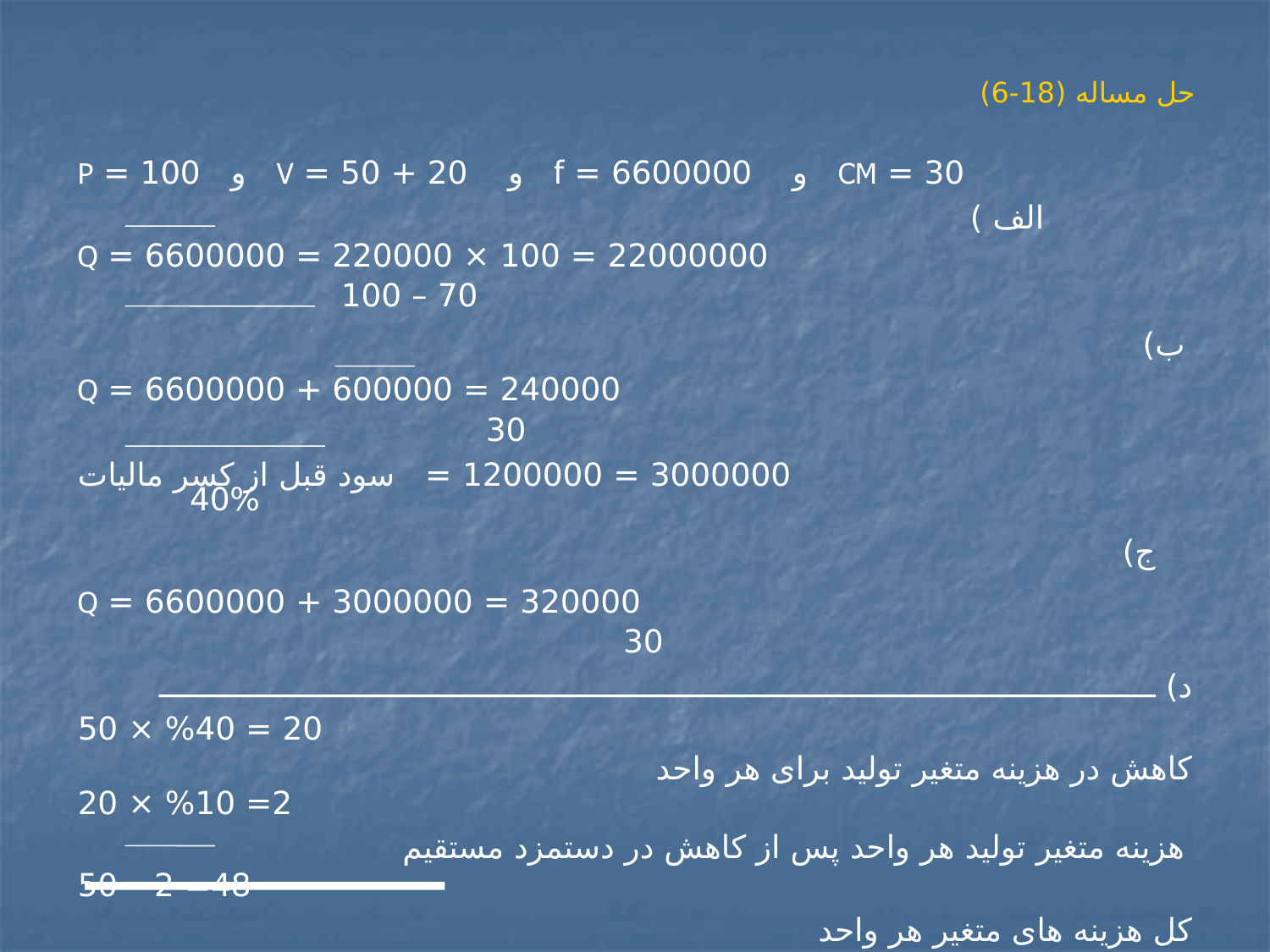

# حل مساله (18-6)
 30 = CM   و    6600000 = f   و    20 + 50 = V   و   100 = P
الف )                                                                                         22000000 = 100 × 220000 = 6600000 = Q
                                                                                                                                                      70 – 100
ب)                                                                                                          240000 = 600000 + 6600000 = Q
                                                                                                                                   30
 3000000 = 1200000 =   سود قبل از کسر مالیات
                                                                                 40%
ج)                                                                                                        320000 = 3000000 + 6600000 = Q
                                                                                                                                    30
د) ـــــــــــــــــــــــــــــــــــــــــــــــــــــــــــــــــــــــــــــــــــــــــــــــــــــــــــ             20 = 40% × 50
کاهش در هزینه متغیر تولید برای هر واحد                                                                                     2= 10% × 20
هزینه متغیر تولید هر واحد پس از کاهش در دستمزد مستقیم                                                           48= 2 – 50
کل هزینه های متغیر هر واحد                                                                                                      68 = 20 + 48
 1650000 = 25% × 6600000
کاهش در هزینه های ثابت                                                                                     165000 = 10% × 1650000
هزینه های ثابت پس از کاهش در دستمزد مستقیم                                         6435000 = 165000 – 6600000
 201094 = 6435000 = Q
                                                                                                                                                         68-100
	       بنابراین با کاهش در هزینه دستمزد ، نقطه سربسر کاهش می یابد .